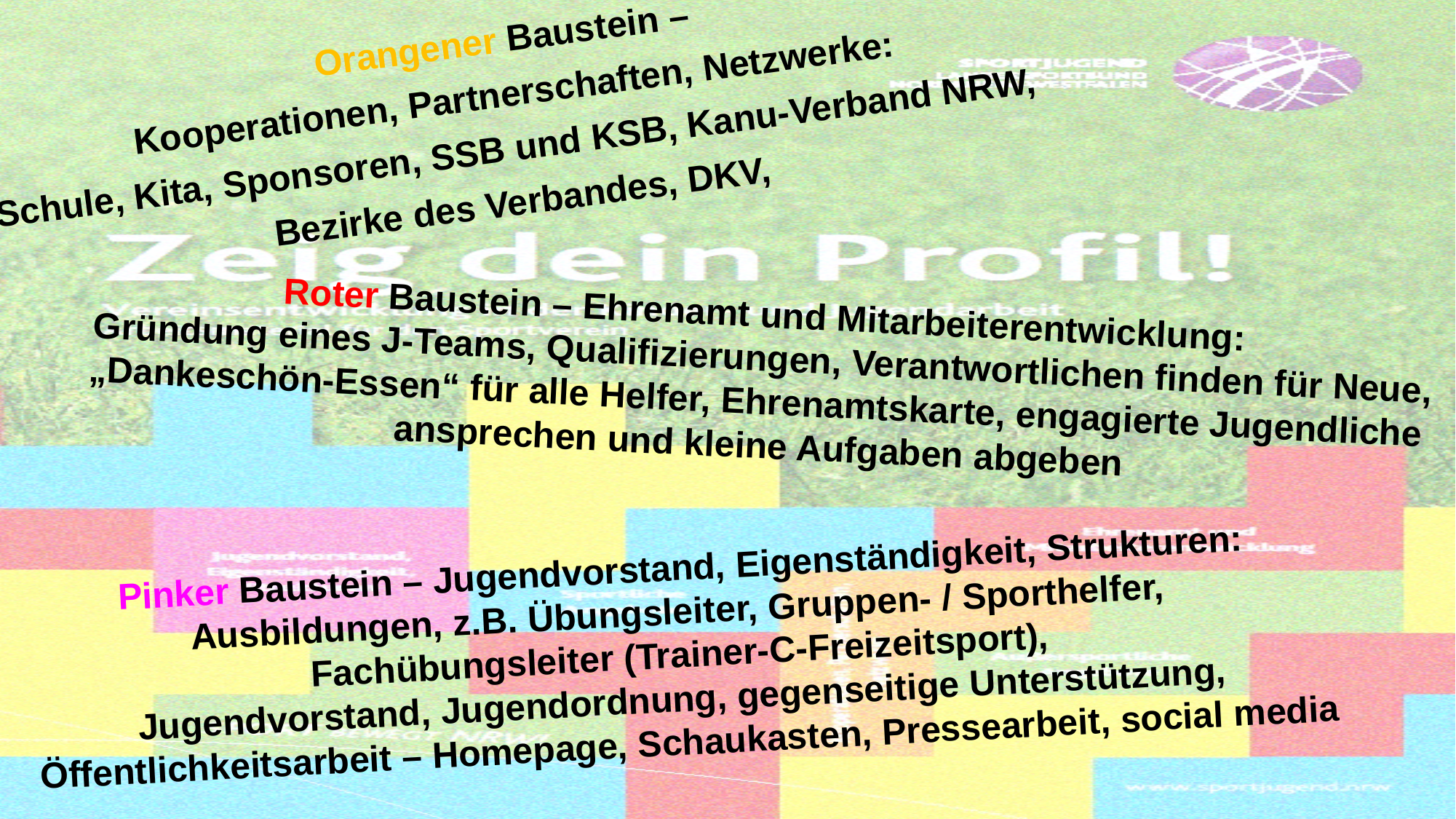

Orangener Baustein –
Kooperationen, Partnerschaften, Netzwerke:
Schule, Kita, Sponsoren, SSB und KSB, Kanu-Verband NRW,
Bezirke des Verbandes, DKV,
Roter Baustein – Ehrenamt und Mitarbeiterentwicklung:
Gründung eines J-Teams, Qualifizierungen, Verantwortlichen finden für Neue,
„Dankeschön-Essen“ für alle Helfer, Ehrenamtskarte, engagierte Jugendliche
ansprechen und kleine Aufgaben abgeben
Pinker Baustein – Jugendvorstand, Eigenständigkeit, Strukturen:
Ausbildungen, z.B. Übungsleiter, Gruppen- / Sporthelfer,
Fachübungsleiter (Trainer-C-Freizeitsport),
Jugendvorstand, Jugendordnung, gegenseitige Unterstützung,
Öffentlichkeitsarbeit – Homepage, Schaukasten, Pressearbeit, social media